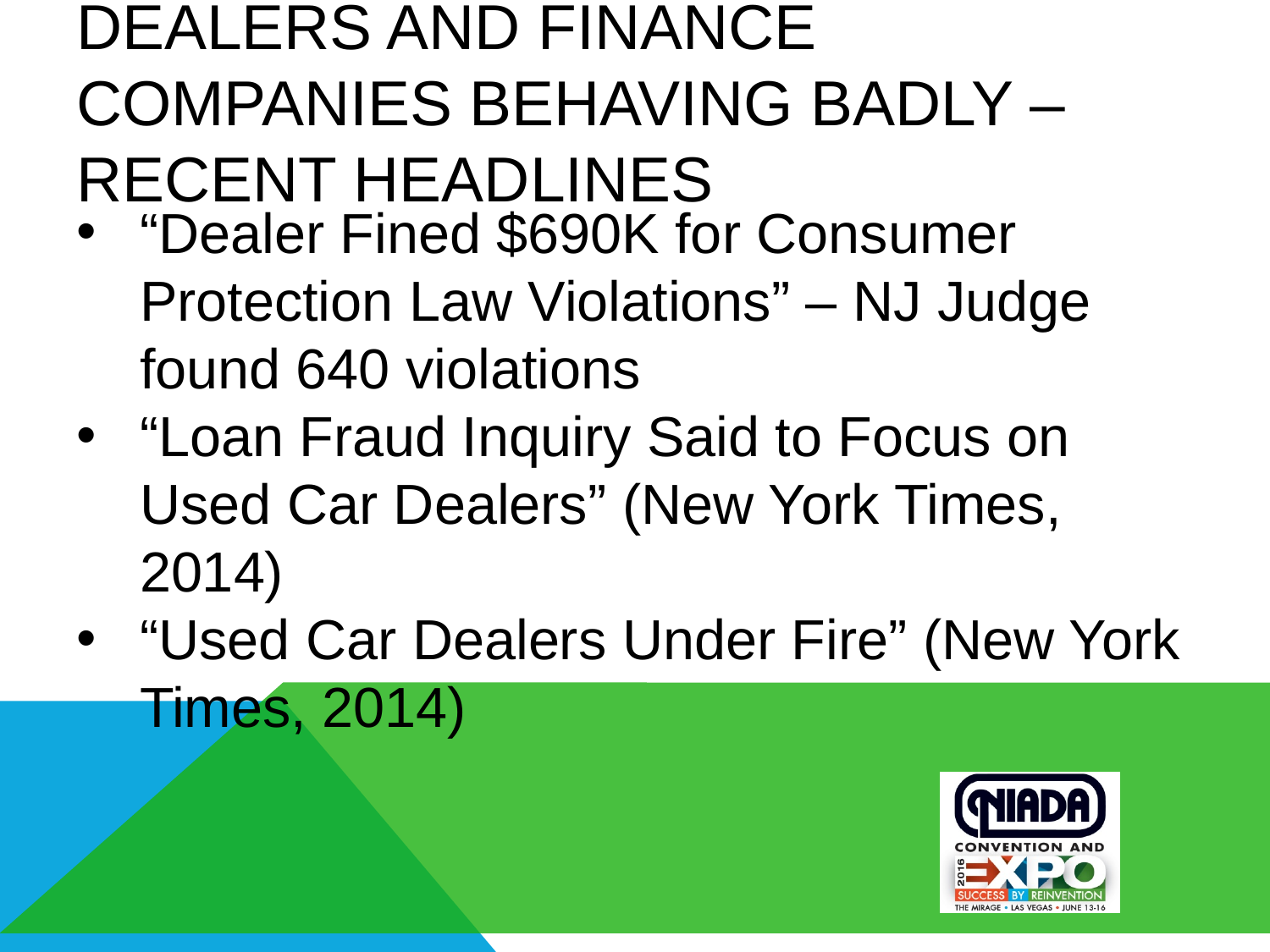

# DEALERS AND FINANCE COMPANIES BEHAVING BADLY – RECENT HEADLINES
“Dealer Fined $690K for Consumer Protection Law Violations” – NJ Judge found 640 violations
“Loan Fraud Inquiry Said to Focus on Used Car Dealers” (New York Times, 2014)
“Used Car Dealers Under Fire” (New York Times, 2014)